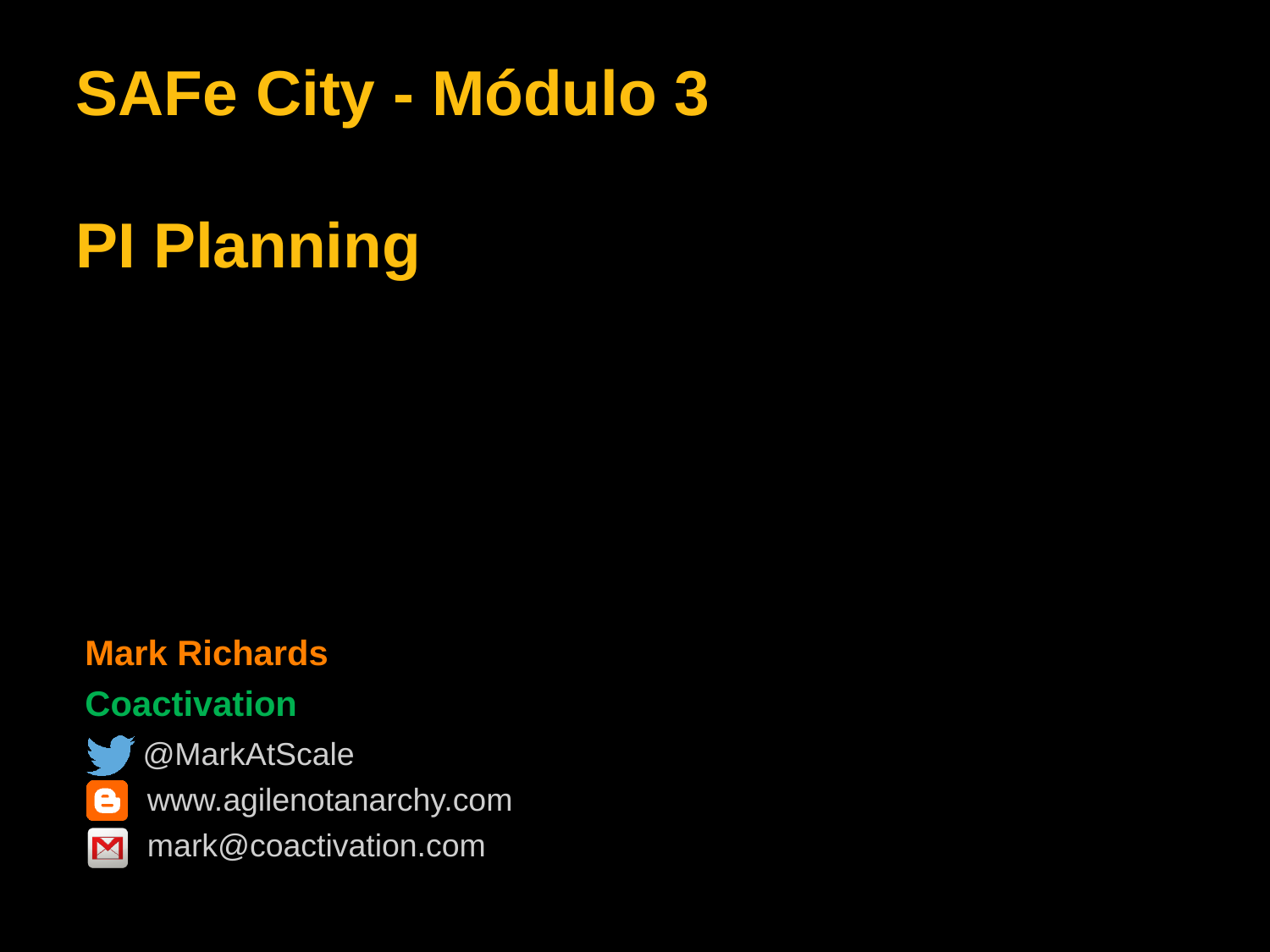

# SAFe City - Módulo 3 PI Planning